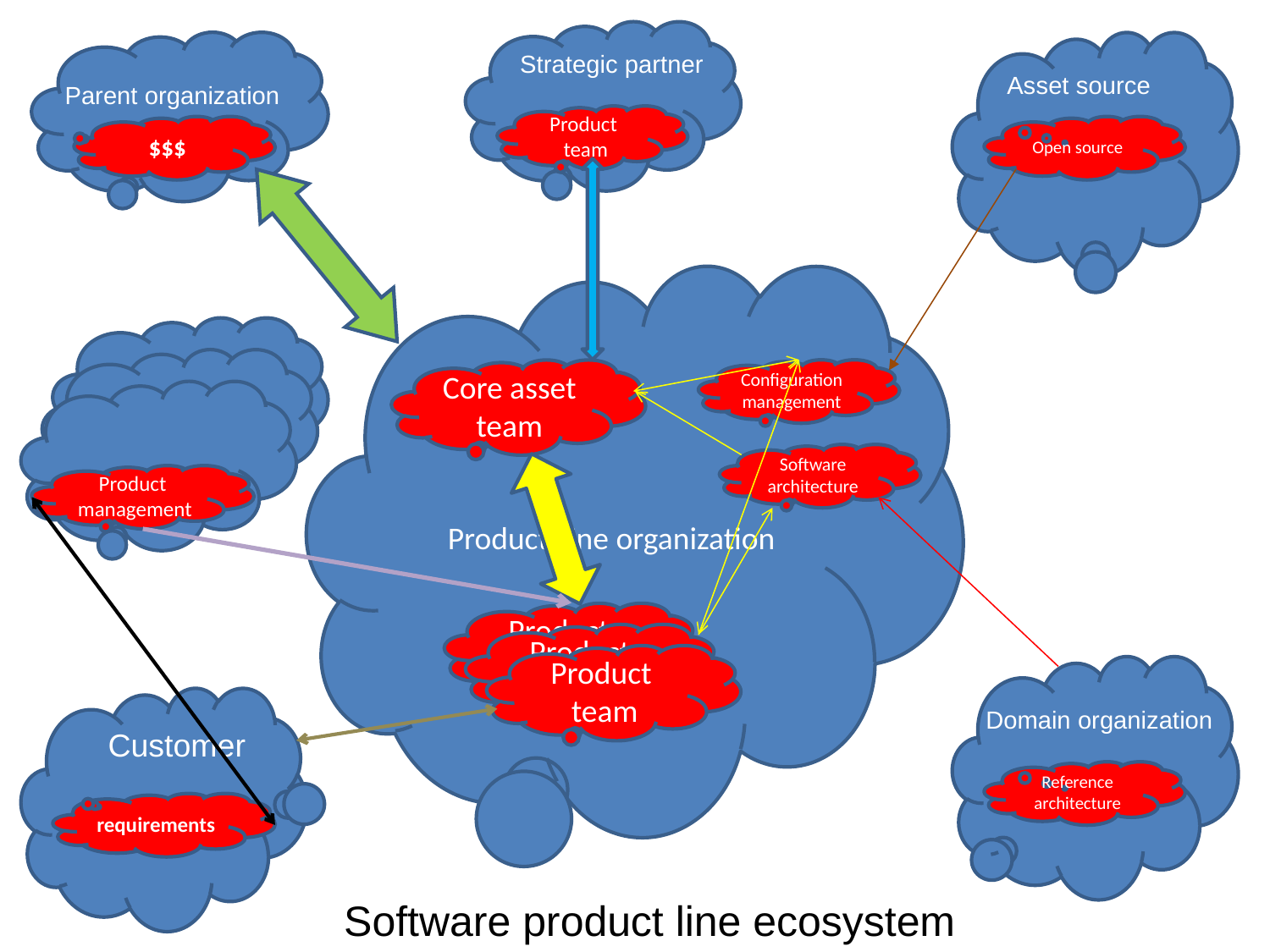

Strategic partner
Asset source
Parent organization
Product  team
$$$
Open source

Product Line organization

Product  management

Product  management
Core asset team
Configuration management

Product  management
Software architecture

Product  team
Product  team
Product  team

Domain organization

Customer
Reference architecture
requirements
Software product line ecosystem